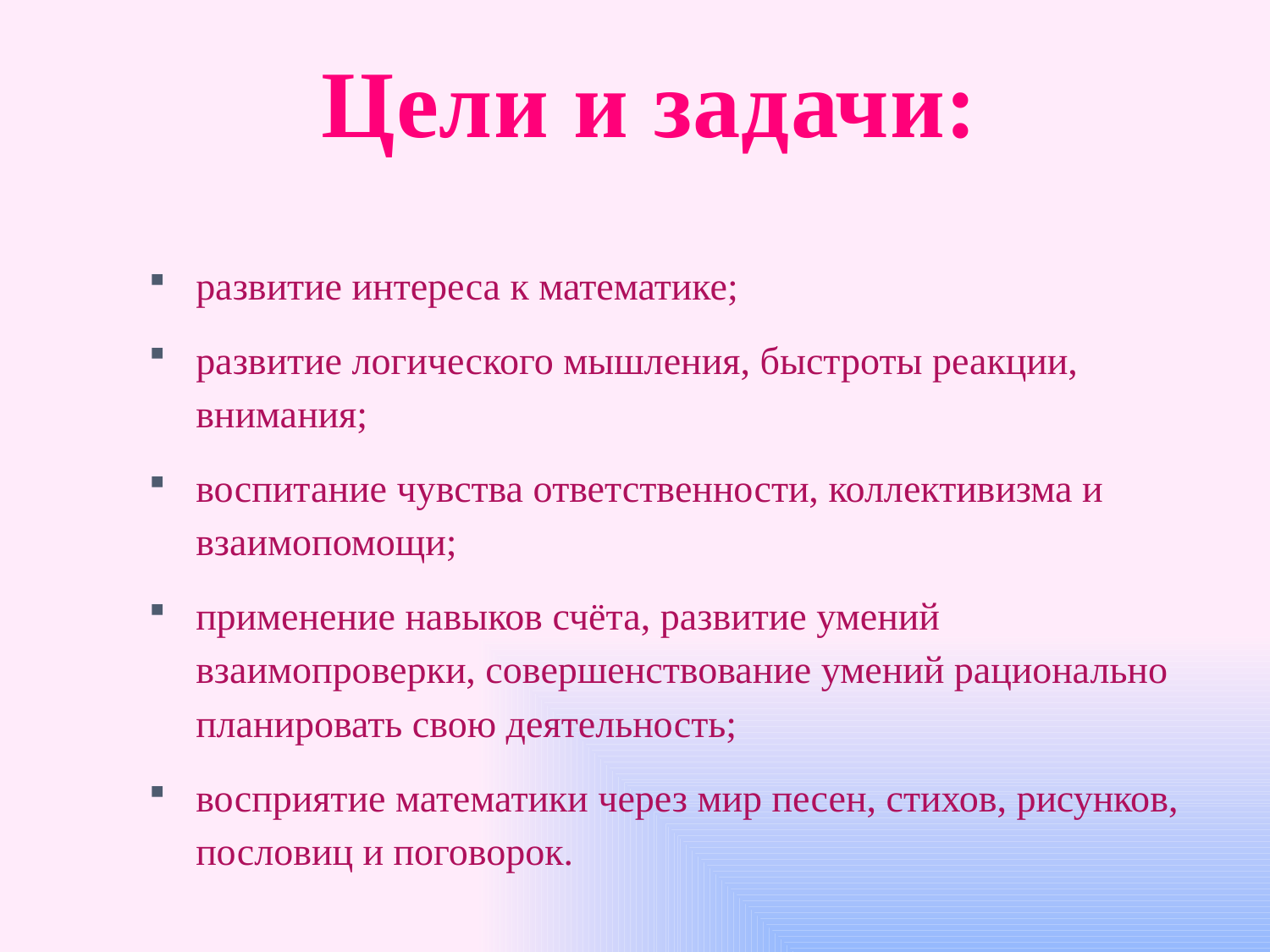

Цели и задачи:
развитие интереса к математике;
развитие логического мышления, быстроты реакции, внимания;
воспитание чувства ответственности, коллективизма и взаимопомощи;
применение навыков счёта, развитие умений взаимопроверки, совершенствование умений рационально планировать свою деятельность;
восприятие математики через мир песен, стихов, рисунков, пословиц и поговорок.